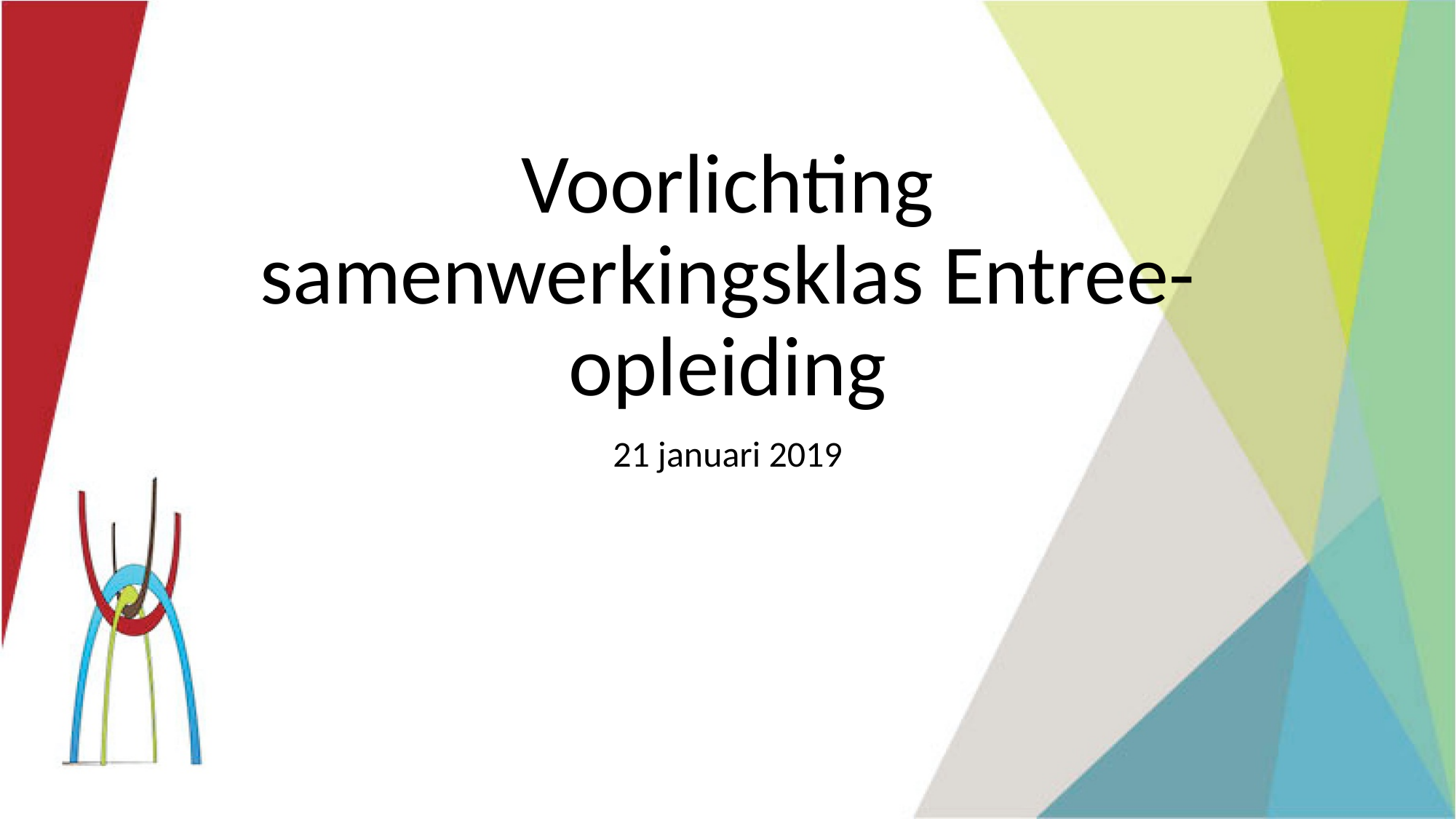

# Voorlichting samenwerkingsklas Entree-opleiding
21 januari 2019